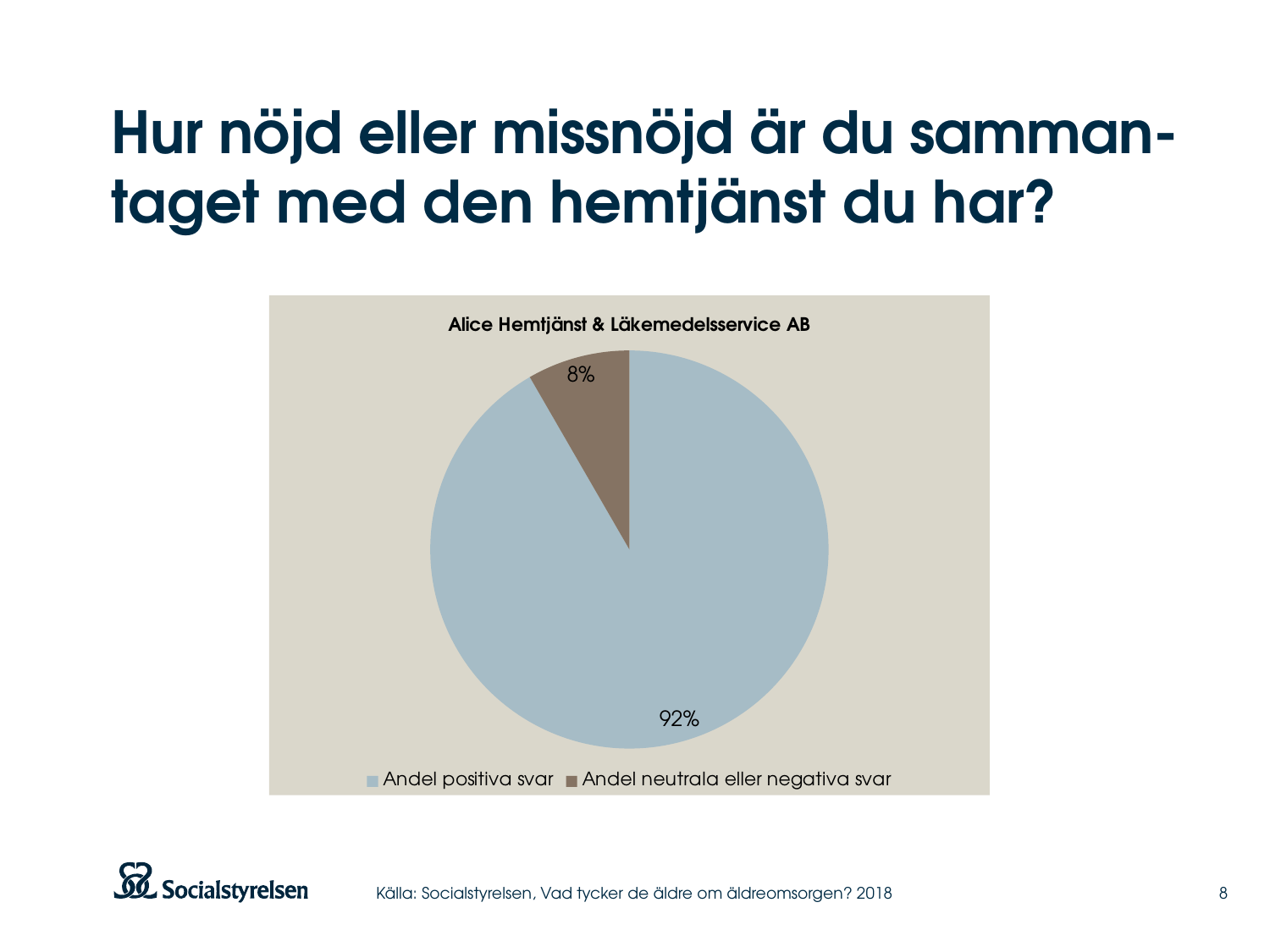

# Hur nöjd eller missnöjd är du samman-taget med den hemtjänst du har?

### Chart: Alice Hemtjänst & Läkemedelsservice AB

| Category | Stadsdel |
|---|---|
| Andel positiva svar | 11.0 |
| Andel neutrala eller negativa svar | 1.0 |
Källa: Socialstyrelsen, Vad tycker de äldre om äldreomsorgen? 2018
8